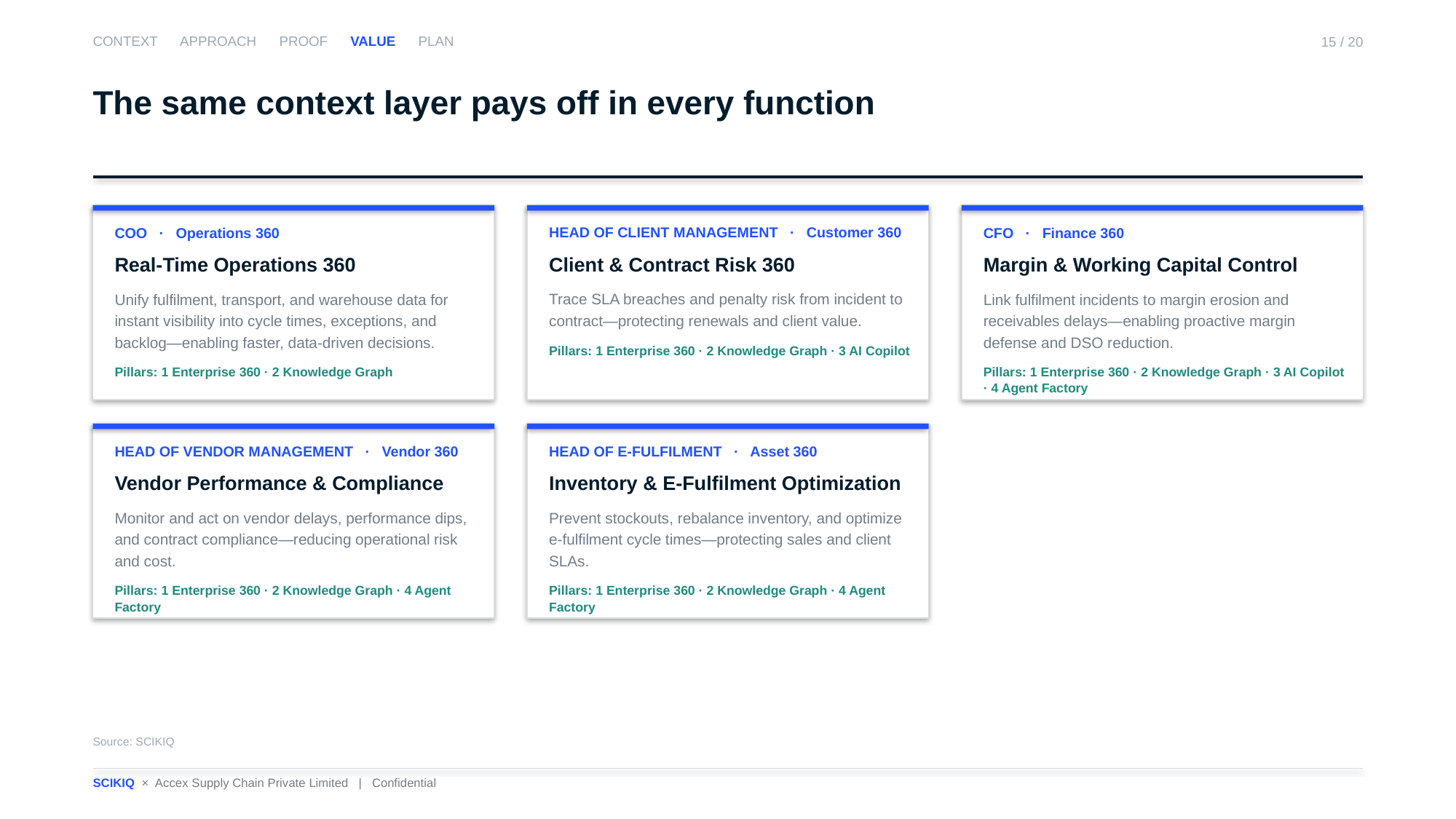

CONTEXT      APPROACH      PROOF      VALUE      PLAN
15 / 20
The same context layer pays off in every function

COO   ·   Operations 360
Real-Time Operations 360
Unify fulfilment, transport, and warehouse data for instant visibility into cycle times, exceptions, and backlog—enabling faster, data-driven decisions.
Pillars: 1 Enterprise 360 · 2 Knowledge Graph
HEAD OF CLIENT MANAGEMENT   ·   Customer 360
Client & Contract Risk 360
Trace SLA breaches and penalty risk from incident to contract—protecting renewals and client value.
Pillars: 1 Enterprise 360 · 2 Knowledge Graph · 3 AI Copilot
CFO   ·   Finance 360
Margin & Working Capital Control
Link fulfilment incidents to margin erosion and receivables delays—enabling proactive margin defense and DSO reduction.
Pillars: 1 Enterprise 360 · 2 Knowledge Graph · 3 AI Copilot · 4 Agent Factory

HEAD OF VENDOR MANAGEMENT   ·   Vendor 360
Vendor Performance & Compliance
Monitor and act on vendor delays, performance dips, and contract compliance—reducing operational risk and cost.
Pillars: 1 Enterprise 360 · 2 Knowledge Graph · 4 Agent Factory
HEAD OF E-FULFILMENT   ·   Asset 360
Inventory & E-Fulfilment Optimization
Prevent stockouts, rebalance inventory, and optimize e-fulfilment cycle times—protecting sales and client SLAs.
Pillars: 1 Enterprise 360 · 2 Knowledge Graph · 4 Agent Factory
Source: SCIKIQ
SCIKIQ  ×  Accex Supply Chain Private Limited   |   Confidential